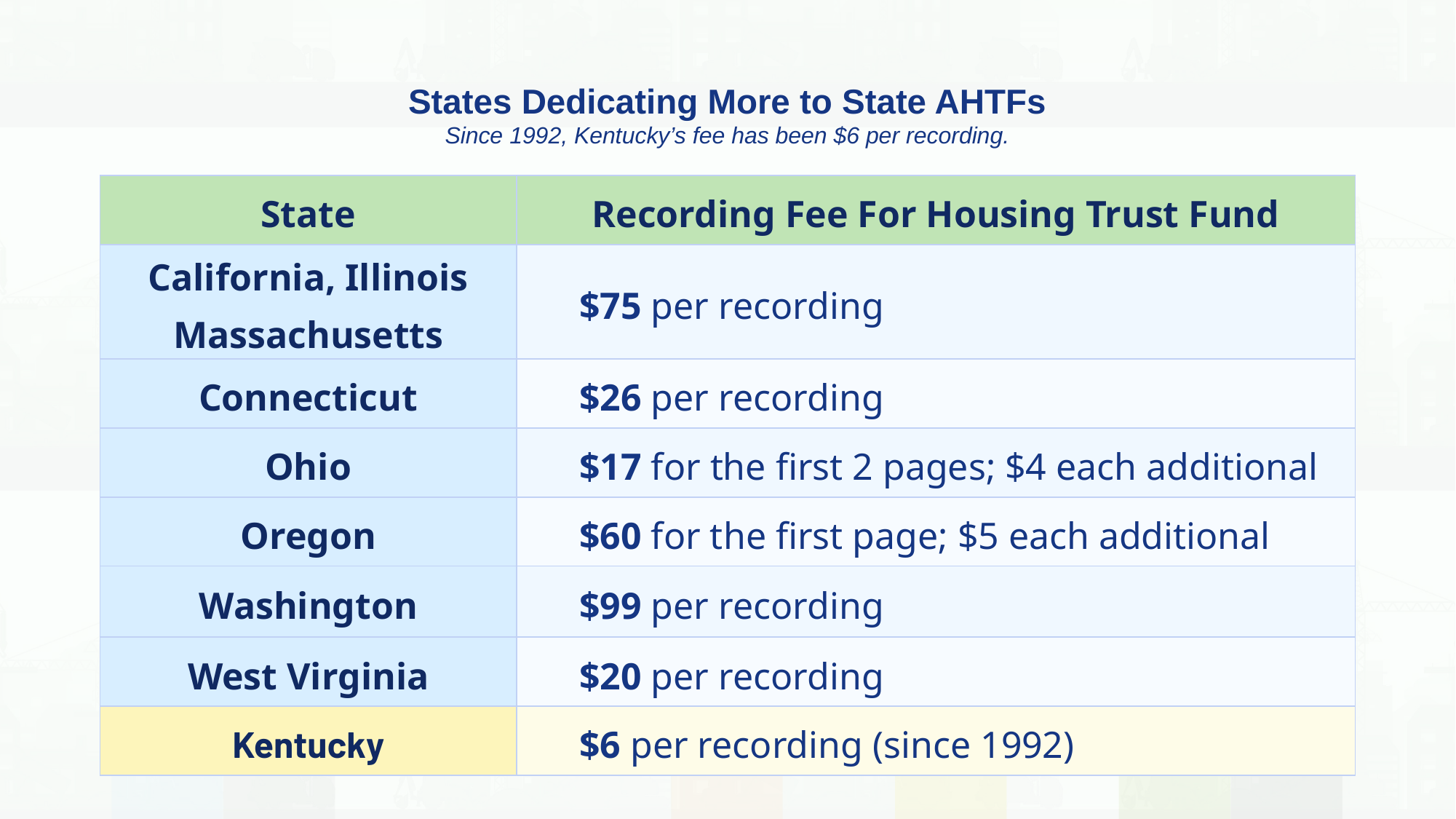

# States Dedicating More to State AHTFs Since 1992, Kentucky’s fee has been $6 per recording.
| State | Recording Fee For Housing Trust Fund |
| --- | --- |
| California, Illinois Massachusetts | $75 per recording |
| Connecticut | $26 per recording |
| Ohio | $17 for the first 2 pages; $4 each additional |
| Oregon | $60 for the first page; $5 each additional |
| Washington | $99 per recording |
| West Virginia | $20 per recording |
| Kentucky | $6 per recording (since 1992) |